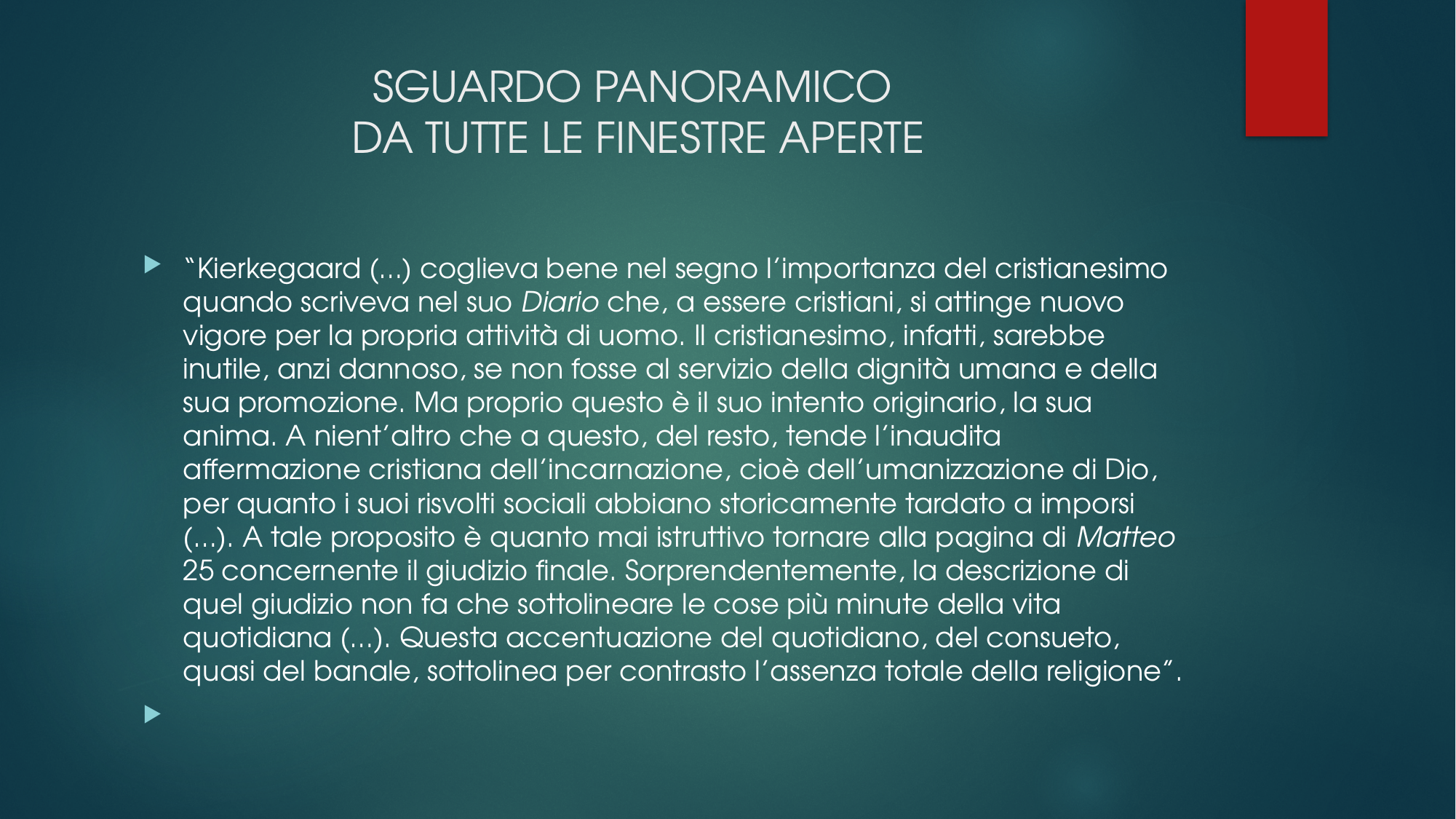

# SGUARDO PANORAMICO DA TUTTE LE FINESTRE APERTE
“Kierkegaard (…) coglieva bene nel segno l’importanza del cristianesimo quando scriveva nel suo Diario che, a essere cristiani, si attinge nuovo vigore per la propria attività di uomo. Il cristianesimo, infatti, sarebbe inutile, anzi dannoso, se non fosse al servizio della dignità umana e della sua promozione. Ma proprio questo è il suo intento originario, la sua anima. A nient’altro che a questo, del resto, tende l’inaudita affermazione cristiana dell’incarnazione, cioè dell’umanizzazione di Dio, per quanto i suoi risvolti sociali abbiano storicamente tardato a imporsi (…). A tale proposito è quanto mai istruttivo tornare alla pagina di Matteo 25 concernente il giudizio finale. Sorprendentemente, la descrizione di quel giudizio non fa che sottolineare le cose più minute della vita quotidiana (…). Questa accentuazione del quotidiano, del consueto, quasi del banale, sottolinea per contrasto l’assenza totale della religione”.